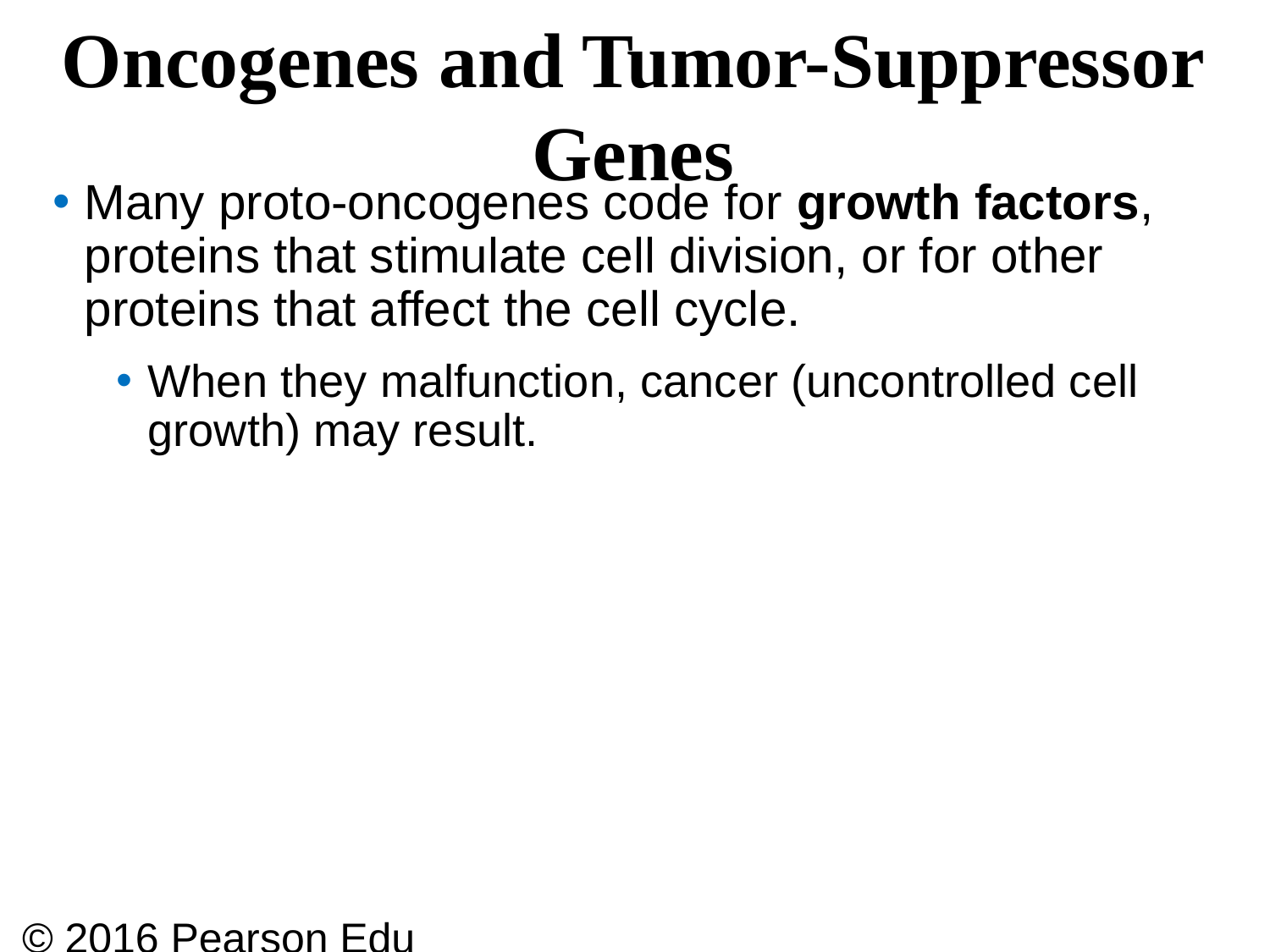

# Oncogenes and Tumor-Suppressor Genes
Many proto-oncogenes code for growth factors, proteins that stimulate cell division, or for other proteins that affect the cell cycle.
When they malfunction, cancer (uncontrolled cell growth) may result.
© 2016 Pearson Education, Inc.